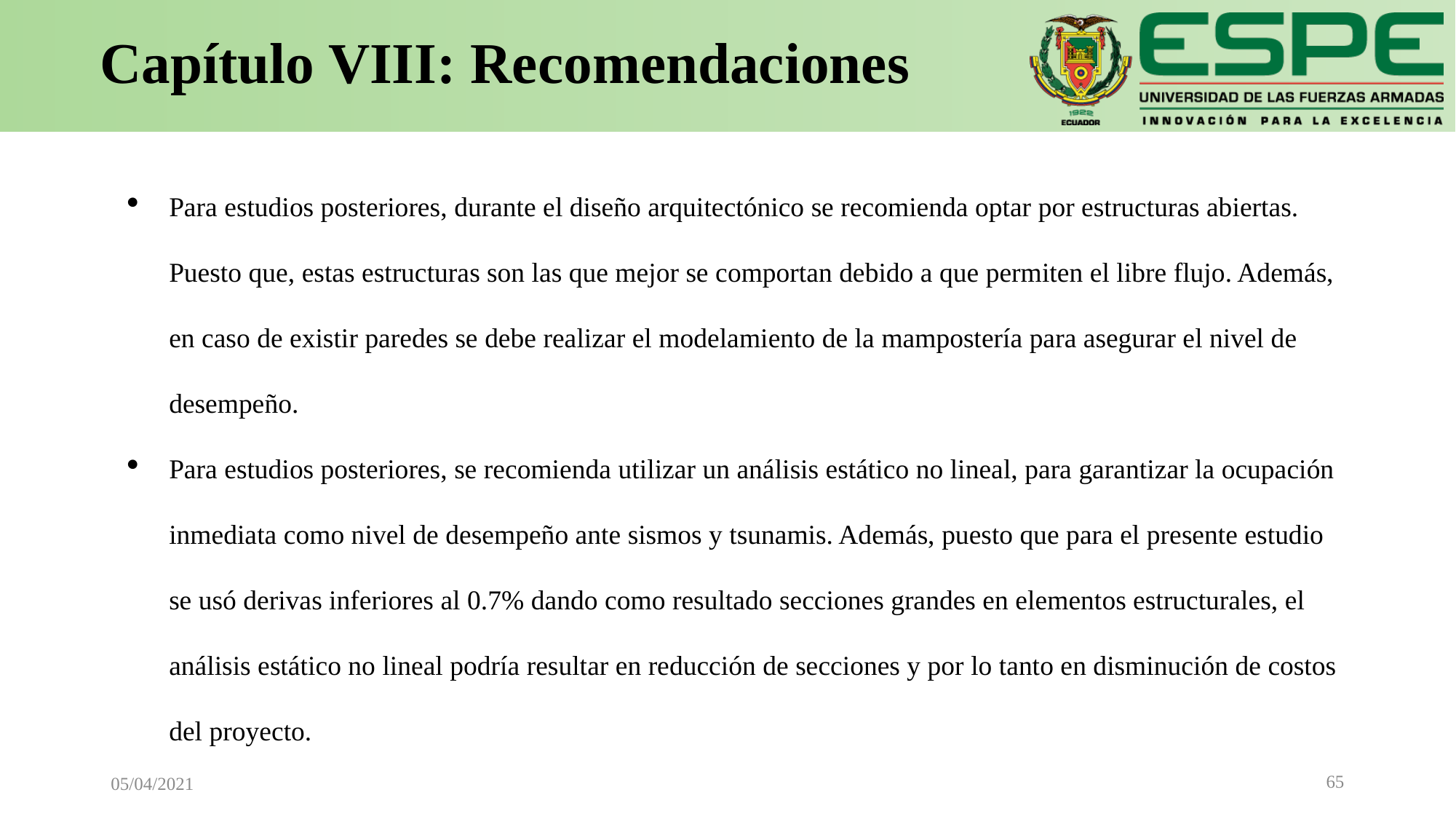

# Capítulo VIII: Recomendaciones
Para estudios posteriores, durante el diseño arquitectónico se recomienda optar por estructuras abiertas. Puesto que, estas estructuras son las que mejor se comportan debido a que permiten el libre flujo. Además, en caso de existir paredes se debe realizar el modelamiento de la mampostería para asegurar el nivel de desempeño.
Para estudios posteriores, se recomienda utilizar un análisis estático no lineal, para garantizar la ocupación inmediata como nivel de desempeño ante sismos y tsunamis. Además, puesto que para el presente estudio se usó derivas inferiores al 0.7% dando como resultado secciones grandes en elementos estructurales, el análisis estático no lineal podría resultar en reducción de secciones y por lo tanto en disminución de costos del proyecto.
65
05/04/2021